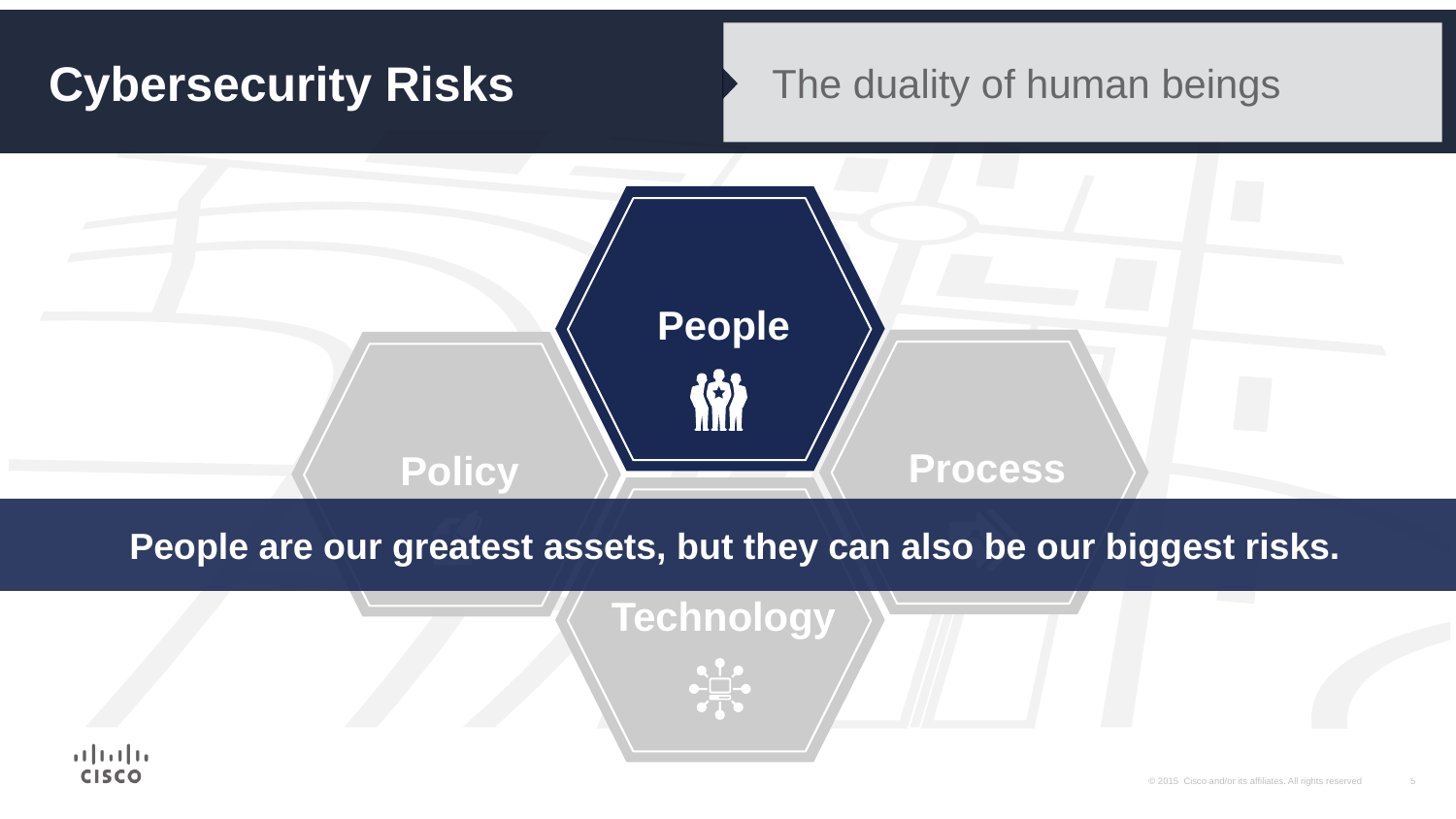

Cybersecurity Risks
The duality of human beings

People

Process
Policy

People are our greatest assets, but they can also be our biggest risks.

Technology